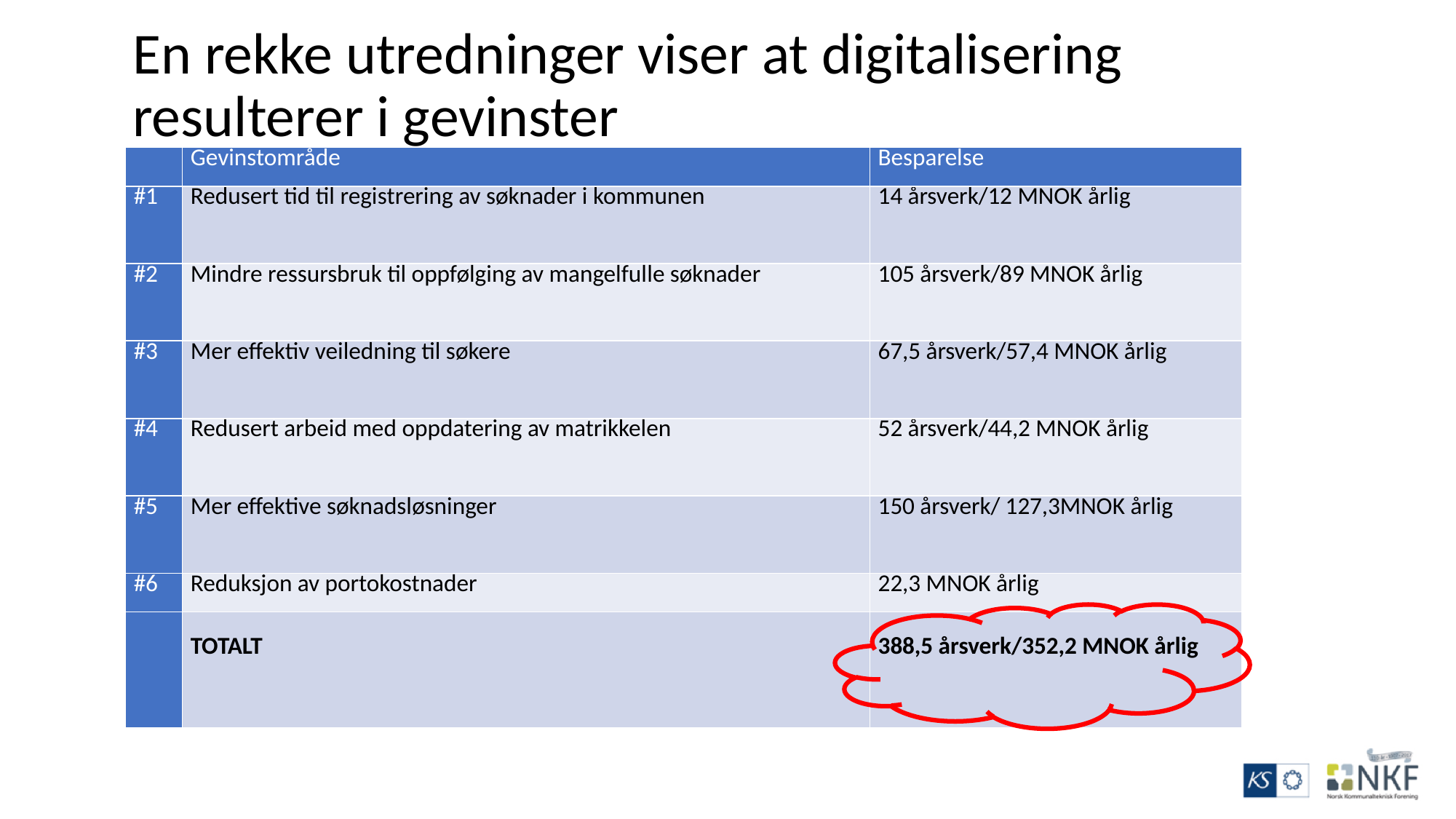

# En rekke utredninger viser at digitalisering resulterer i gevinster
|  | Gevinstområde | Besparelse |
| --- | --- | --- |
| #1 | Redusert tid til registrering av søknader i kommunen | 14 årsverk/12 MNOK årlig |
| #2 | Mindre ressursbruk til oppfølging av mangelfulle søknader | 105 årsverk/89 MNOK årlig |
| #3 | Mer effektiv veiledning til søkere | 67,5 årsverk/57,4 MNOK årlig |
| #4 | Redusert arbeid med oppdatering av matrikkelen | 52 årsverk/44,2 MNOK årlig |
| #5 | Mer effektive søknadsløsninger | 150 årsverk/ 127,3MNOK årlig |
| #6 | Reduksjon av portokostnader | 22,3 MNOK årlig |
|  | TOTALT | 388,5 årsverk/352,2 MNOK årlig |